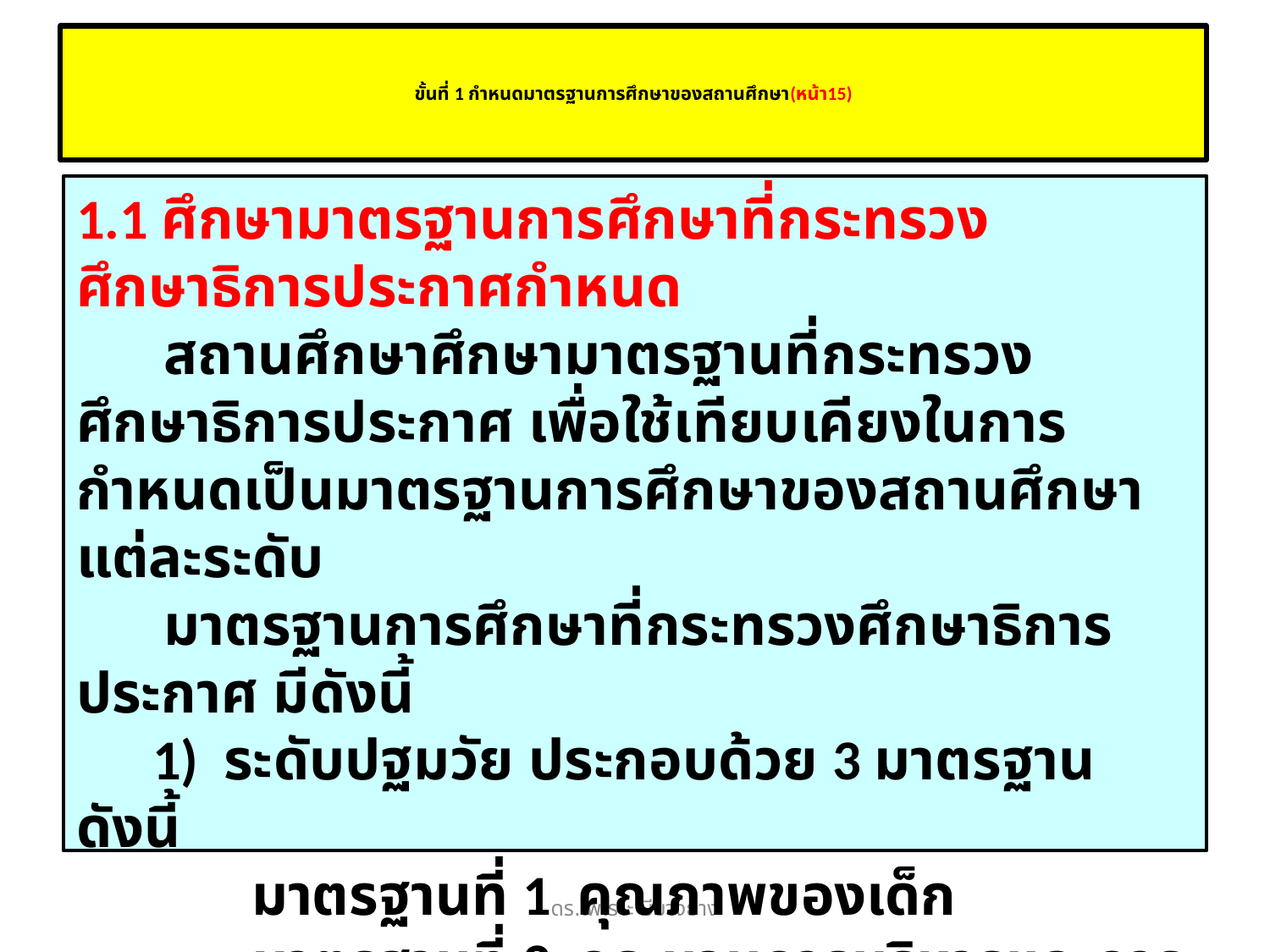

# ขั้นที่ 1 กำหนดมาตรฐานการศึกษาของสถานศึกษา(หน้า15)
1.1 ศึกษามาตรฐานการศึกษาที่กระทรวงศึกษาธิการประกาศกำหนด
      สถานศึกษาศึกษามาตรฐานที่กระทรวงศึกษาธิการประกาศ เพื่อใช้เทียบเคียงในการกำหนดเป็นมาตรฐานการศึกษาของสถานศึกษาแต่ละระดับ
      มาตรฐานการศึกษาที่กระทรวงศึกษาธิการประกาศ มีดังนี้
      1)  ระดับปฐมวัย ประกอบด้วย 3 มาตรฐาน ดังนี้
            มาตรฐานที่ 1  คุณภาพของเด็ก
            มาตรฐานที่ 2  กระบวนการบริหารและการจัดการ
            มาตรฐานที่ 3  การจัดประสบการณ์ที่เน้นเด็กเป็นสำคัญ

ดร.ไพเราะ มีบางยาง